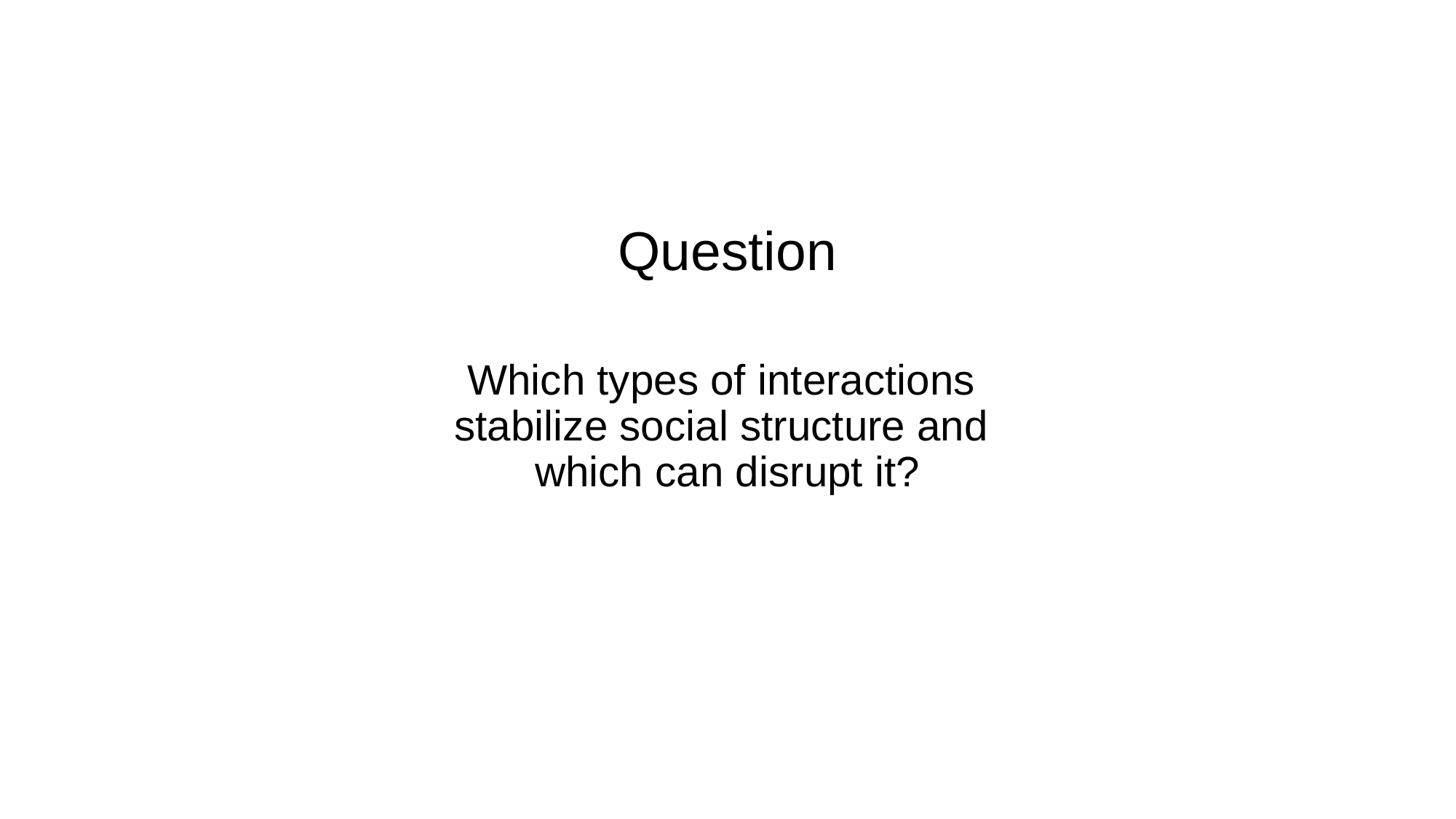

#
Question

Which types of interactions
stabilize social structure and
which can disrupt it?